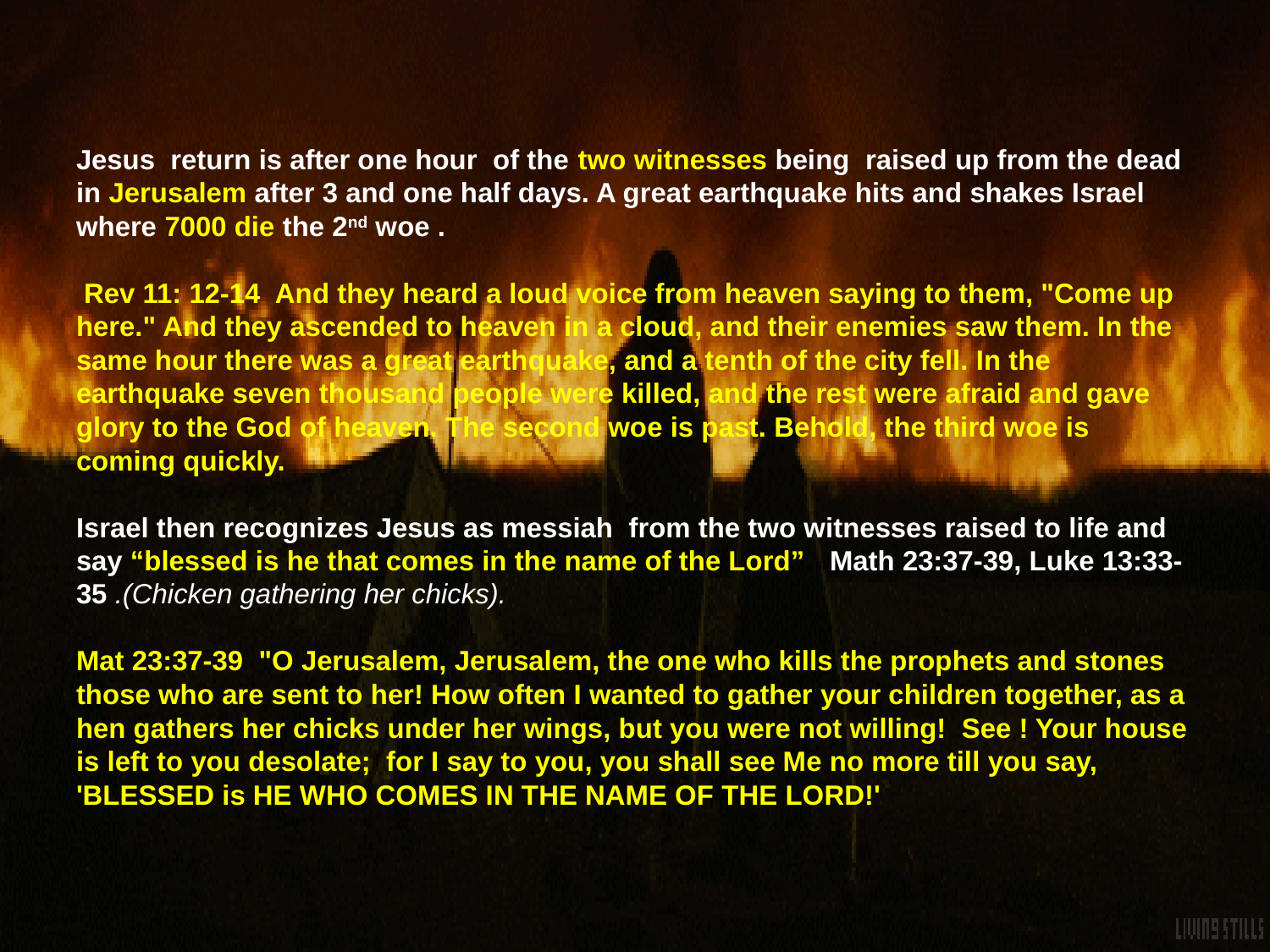

# Jesus  return is after one hour  of the two witnesses being  raised up from the dead in Jerusalem after 3 and one half days. A great earthquake hits and shakes Israel where 7000 die the 2nd woe . Rev 11: 12-14  And they heard a loud voice from heaven saying to them, "Come up here." And they ascended to heaven in a cloud, and their enemies saw them. In the same hour there was a great earthquake, and a tenth of the city fell. In the earthquake seven thousand people were killed, and the rest were afraid and gave glory to the God of heaven. The second woe is past. Behold, the third woe is coming quickly. Israel then recognizes Jesus as messiah  from the two witnesses raised to life and say “blessed is he that comes in the name of the Lord”   Math 23:37-39, Luke 13:33-35 .(Chicken gathering her chicks). Mat 23:37-39  "O Jerusalem, Jerusalem, the one who kills the prophets and stones those who are sent to her! How often I wanted to gather your children together, as a hen gathers her chicks under her wings, but you were not willing!  See ! Your house is left to you desolate;  for I say to you, you shall see Me no more till you say, 'BLESSED is HE WHO COMES IN THE NAME OF THE LORD!'